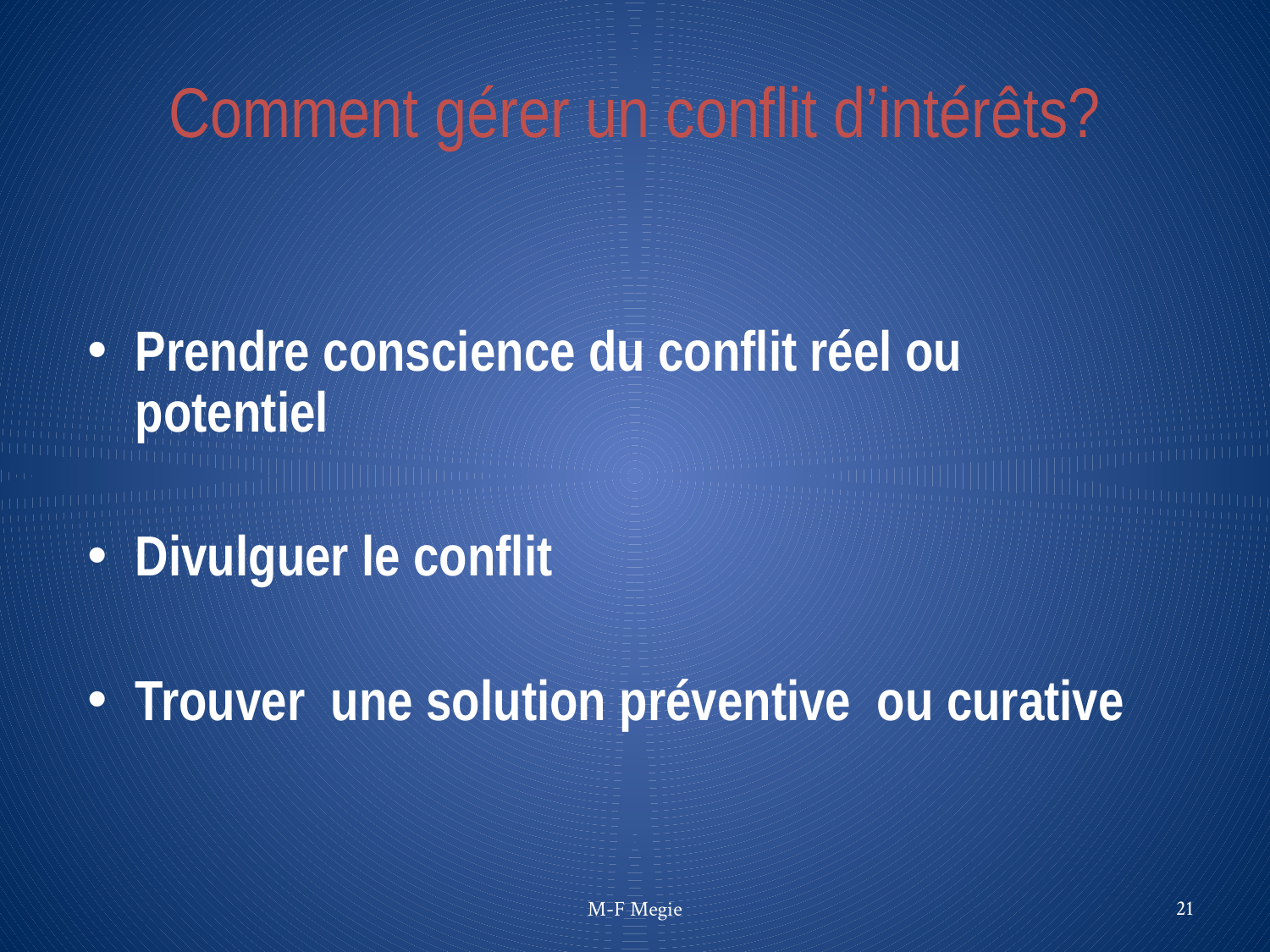

# Comment gérer un conflit d’intérêts?

Prendre conscience du conflit réel ou  potentiel

Divulguer le conflit

Trouver  une solution préventive  ou curative
M-F Megie
21